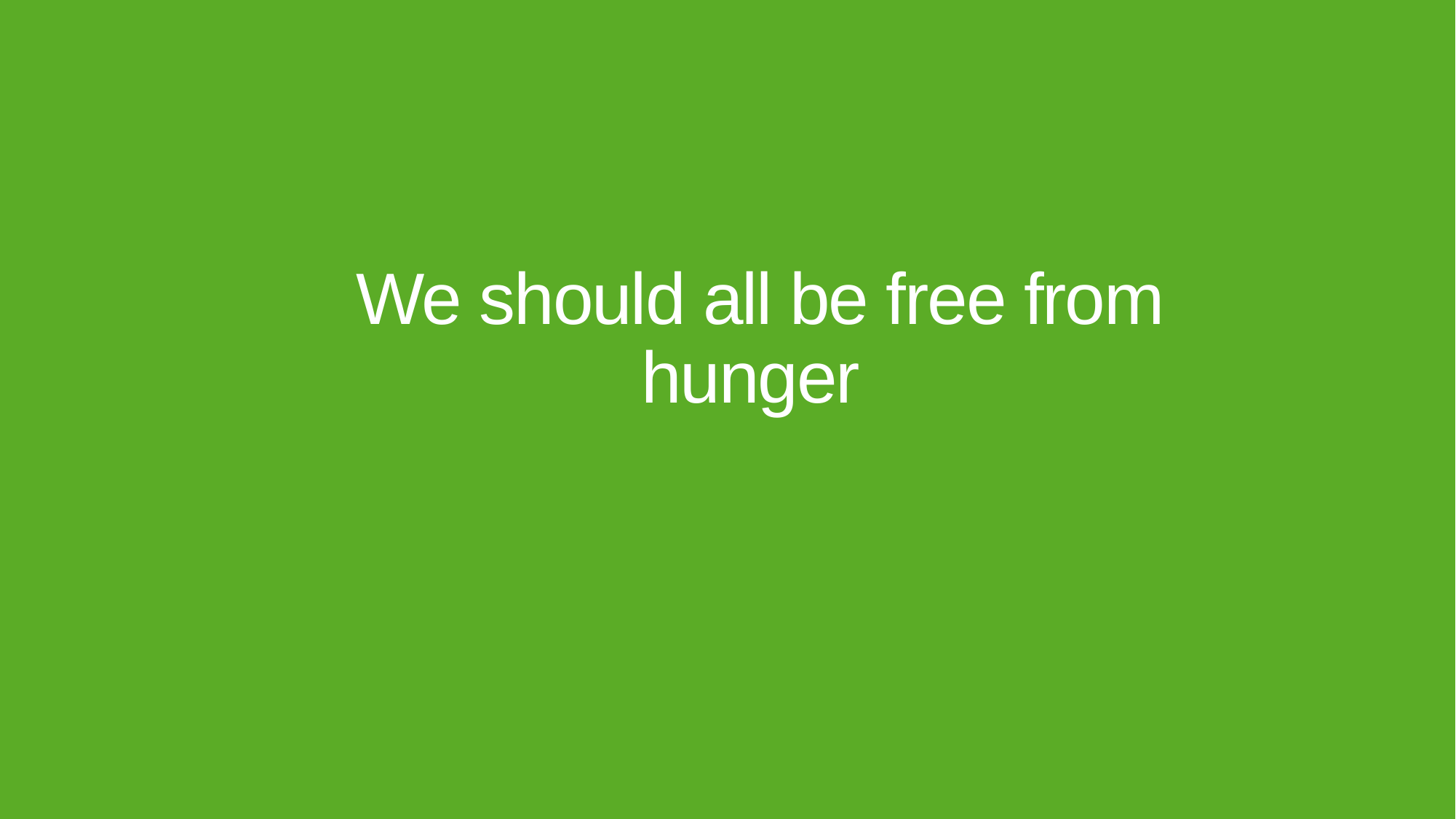

# We should all be free from hunger